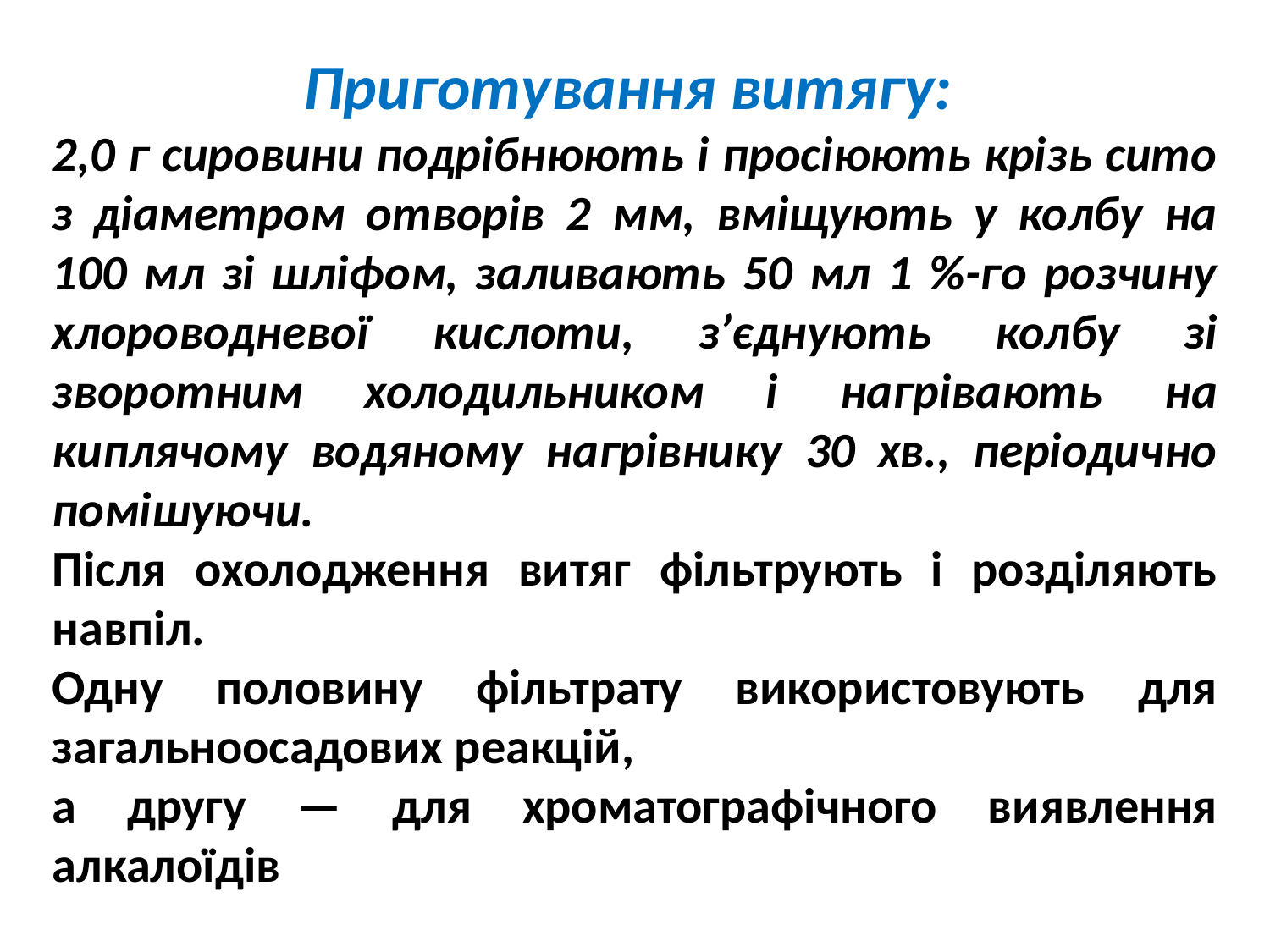

Приготування витягу:
2,0 г сировини подрібнюють і просіюють крізь сито з діаметром отворів 2 мм, вміщують у колбу на 100 мл зі шліфом, заливають 50 мл 1 %-го розчину хлороводневої кислоти, з’єднують колбу зі зворотним холодильником і нагрівають на киплячому водяному нагрівнику 30 хв., періодично помішуючи.
Після охолодження витяг фільтрують і розділяють навпіл.
Одну половину фільтрату використовують для загальноосадових реакцій,
а другу — для хроматографічного виявлення алкалоїдів